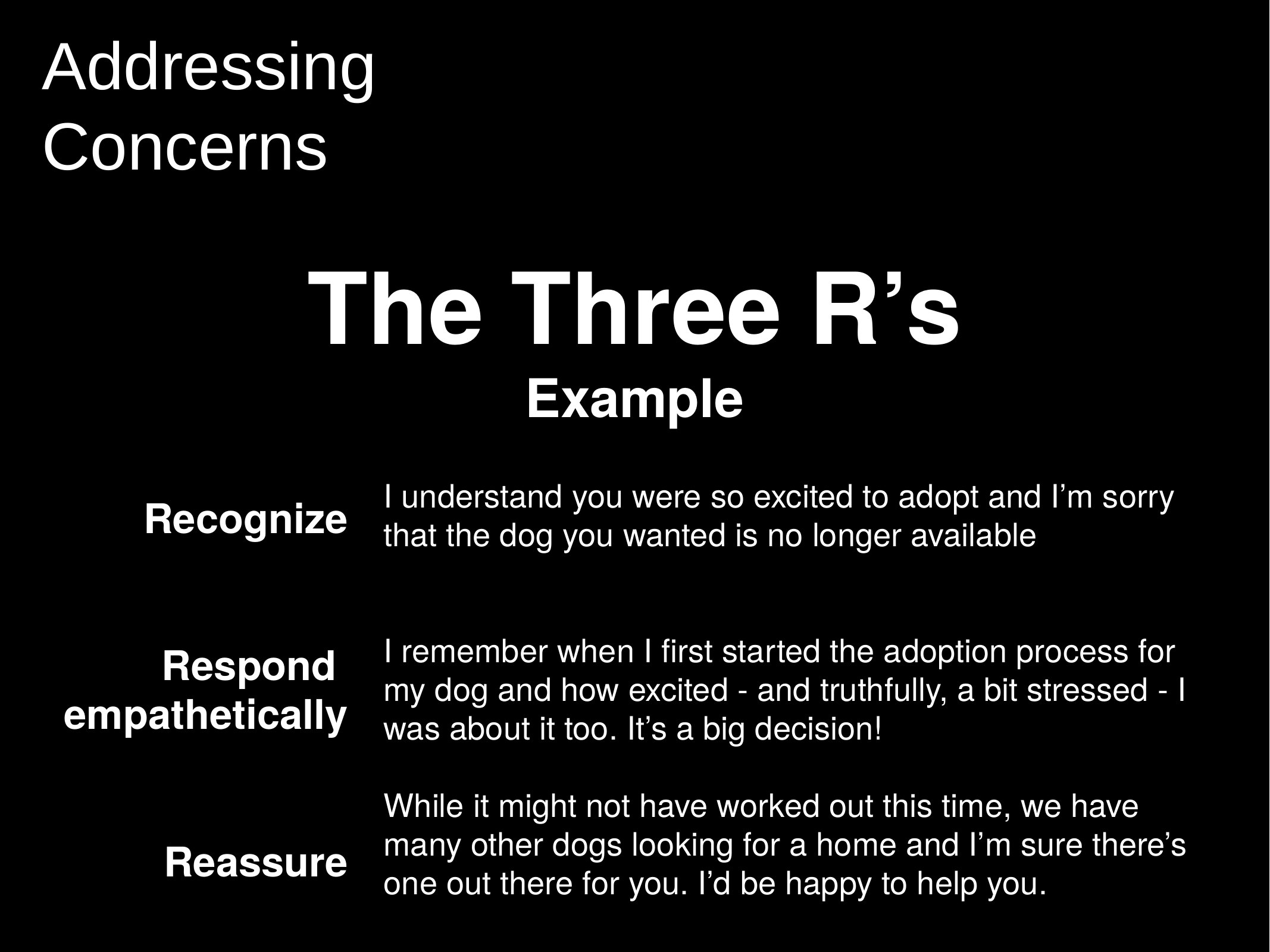

# Addressing
Concerns
The Three R’s
Example
I understand you were so excited to adopt and I’m sorry that the dog you wanted is no longer available

I remember when I first started the adoption process for my dog and how excited - and truthfully, a bit stressed - I was about it too. It’s a big decision!

While it might not have worked out this time, we have many other dogs looking for a home and I’m sure there’s one out there for you. I’d be happy to help you.
Recognize

Respond
empathetically

Reassure